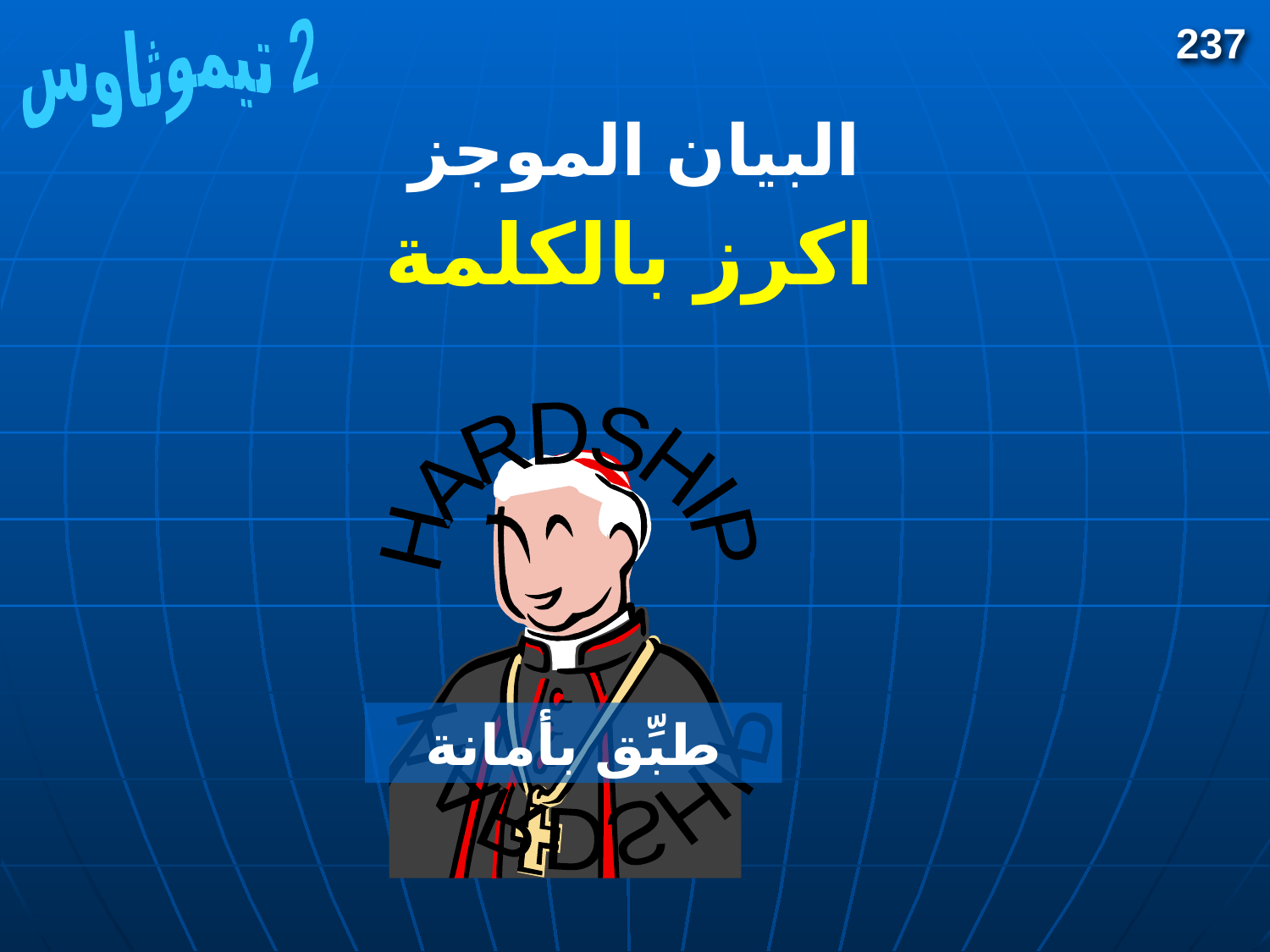

237
2 تيموثاوس
# البيان الموجز
اكرز بالكلمة

HARDSHIP
HARDSHIP

طبِّق بأمانة